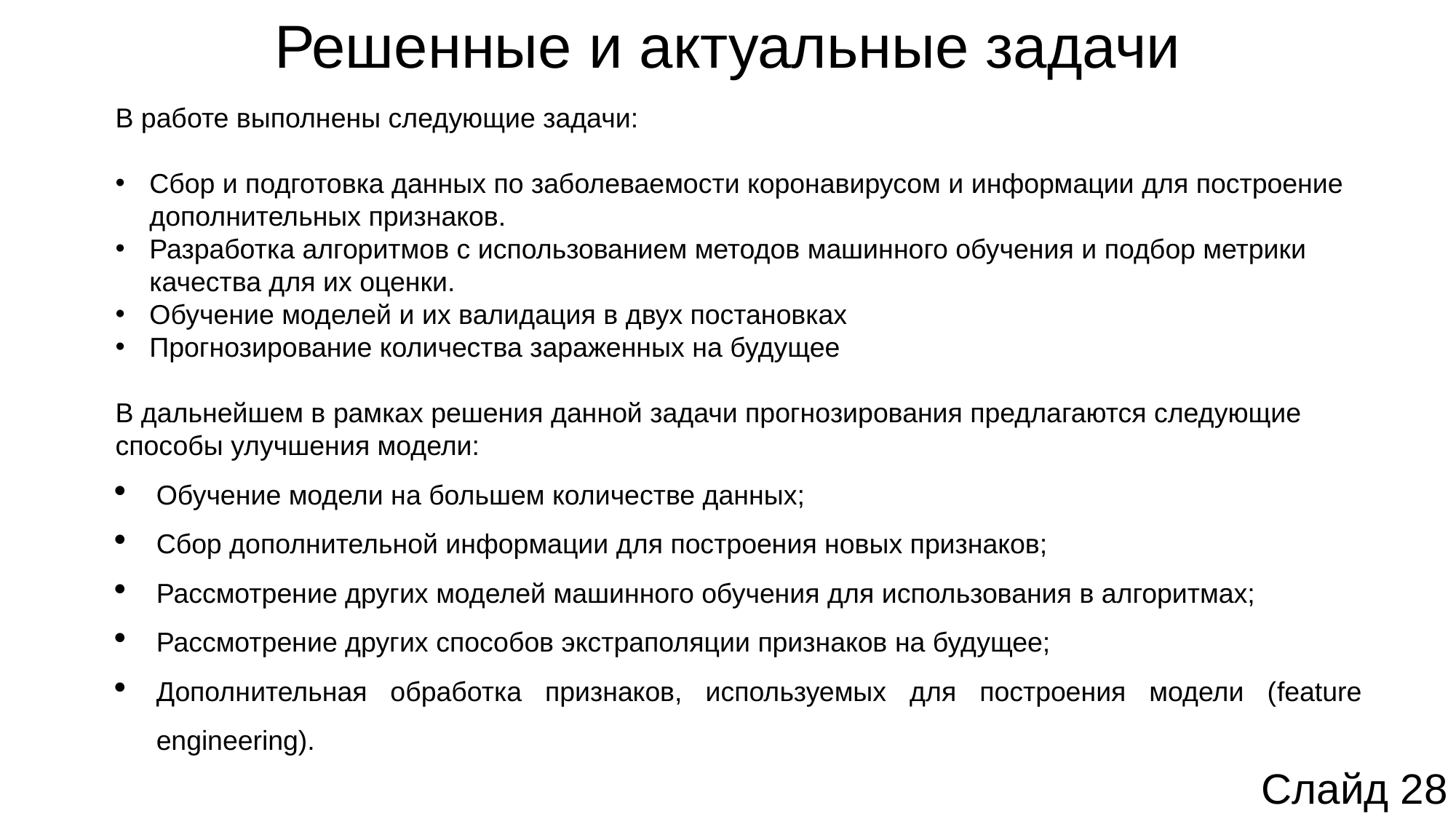

# Решенные и актуальные задачи
В работе выполнены следующие задачи:

Сбор и подготовка данных по заболеваемости коронавирусом и информации для построение дополнительных признаков.
Разработка алгоритмов с использованием методов машинного обучения и подбор метрики качества для их оценки.
Обучение моделей и их валидация в двух постановках
Прогнозирование количества зараженных на будущее

В дальнейшем в рамках решения данной задачи прогнозирования предлагаются следующие способы улучшения модели:
Обучение модели на большем количестве данных;
Сбор дополнительной информации для построения новых признаков;
Рассмотрение других моделей машинного обучения для использования в алгоритмах;
Рассмотрение других способов экстраполяции признаков на будущее;
Дополнительная обработка признаков, используемых для построения модели (feature engineering).

Слайд 28